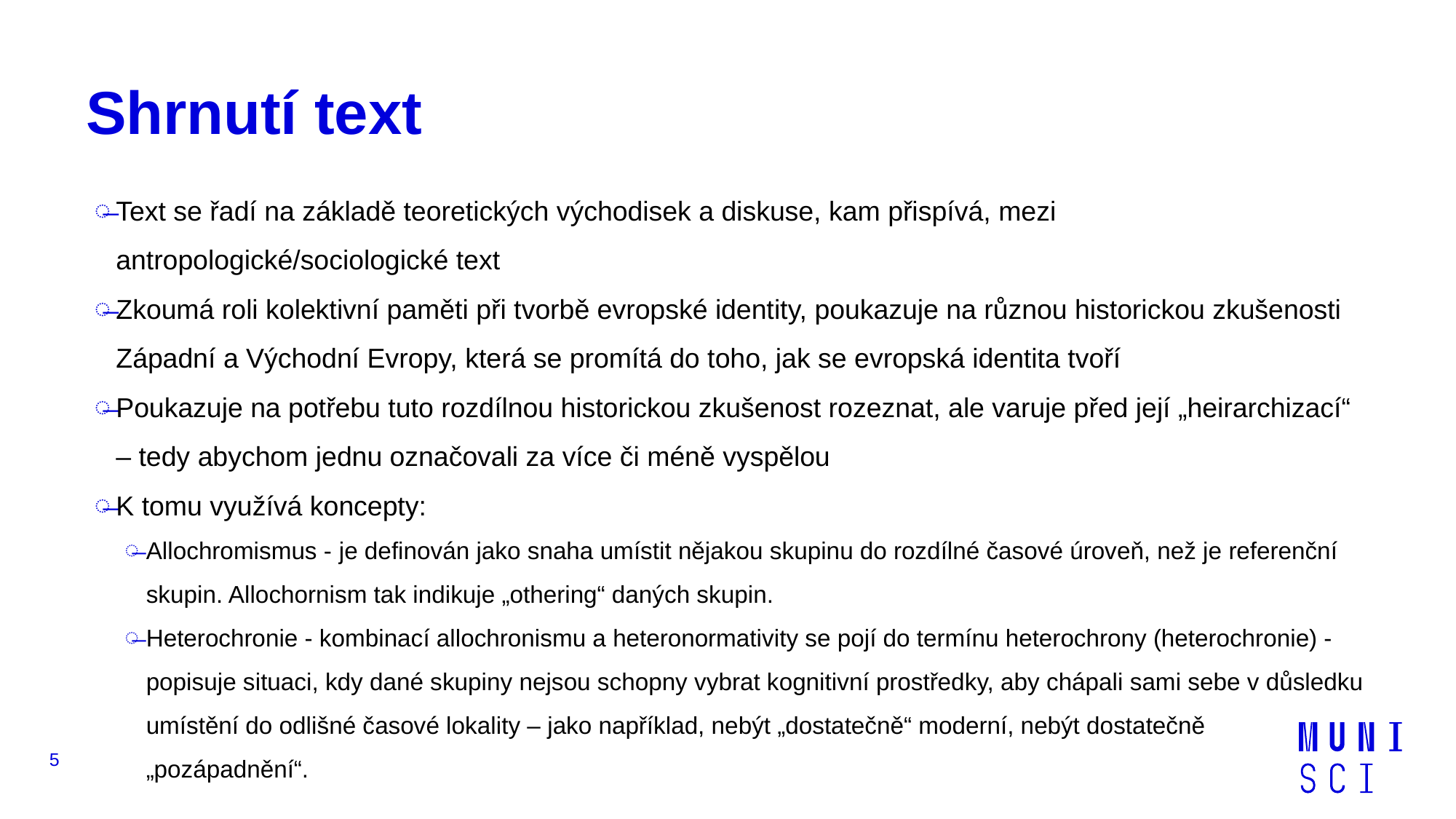

# Shrnutí text
Text se řadí na základě teoretických východisek a diskuse, kam přispívá, mezi antropologické/sociologické text
Zkoumá roli kolektivní paměti při tvorbě evropské identity, poukazuje na různou historickou zkušenosti Západní a Východní Evropy, která se promítá do toho, jak se evropská identita tvoří
Poukazuje na potřebu tuto rozdílnou historickou zkušenost rozeznat, ale varuje před její „heirarchizací“ – tedy abychom jednu označovali za více či méně vyspělou
K tomu využívá koncepty:
Allochromismus - je definován jako snaha umístit nějakou skupinu do rozdílné časové úroveň, než je referenční skupin. Allochornism tak indikuje „othering“ daných skupin.
Heterochronie - kombinací allochronismu a heteronormativity se pojí do termínu heterochrony (heterochronie) - popisuje situaci, kdy dané skupiny nejsou schopny vybrat kognitivní prostředky, aby chápali sami sebe v důsledku umístění do odlišné časové lokality – jako například, nebýt „dostatečně“ moderní, nebýt dostatečně „pozápadnění“.

5